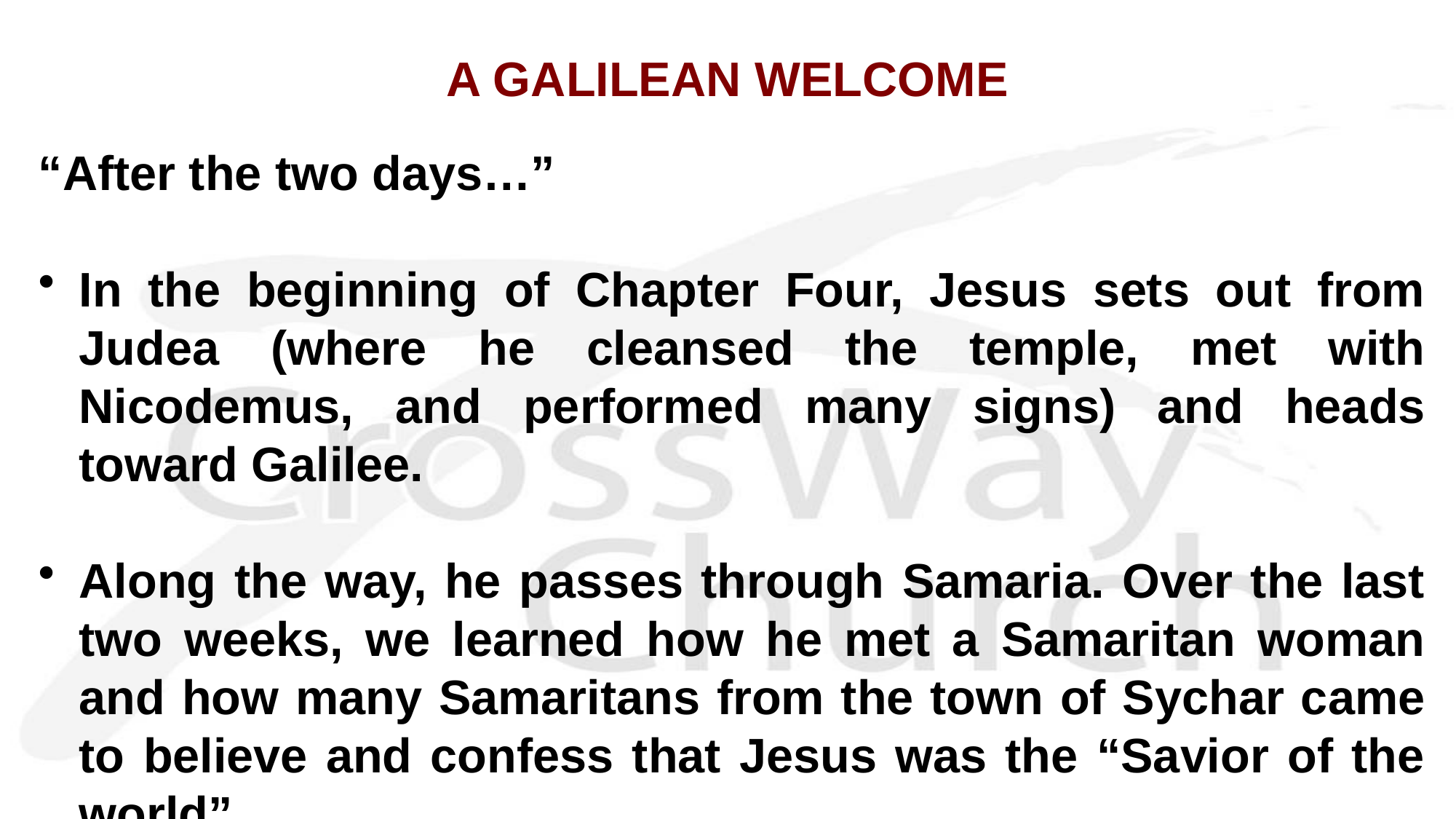

# A GALILEAN WELCOME
“After the two days…”

In the beginning of Chapter Four, Jesus sets out from Judea (where he cleansed the temple, met with Nicodemus, and performed many signs) and heads toward Galilee.

Along the way, he passes through Samaria. Over the last two weeks, we learned how he met a Samaritan woman and how many Samaritans from the town of Sychar came to believe and confess that Jesus was the “Savior of the world”.